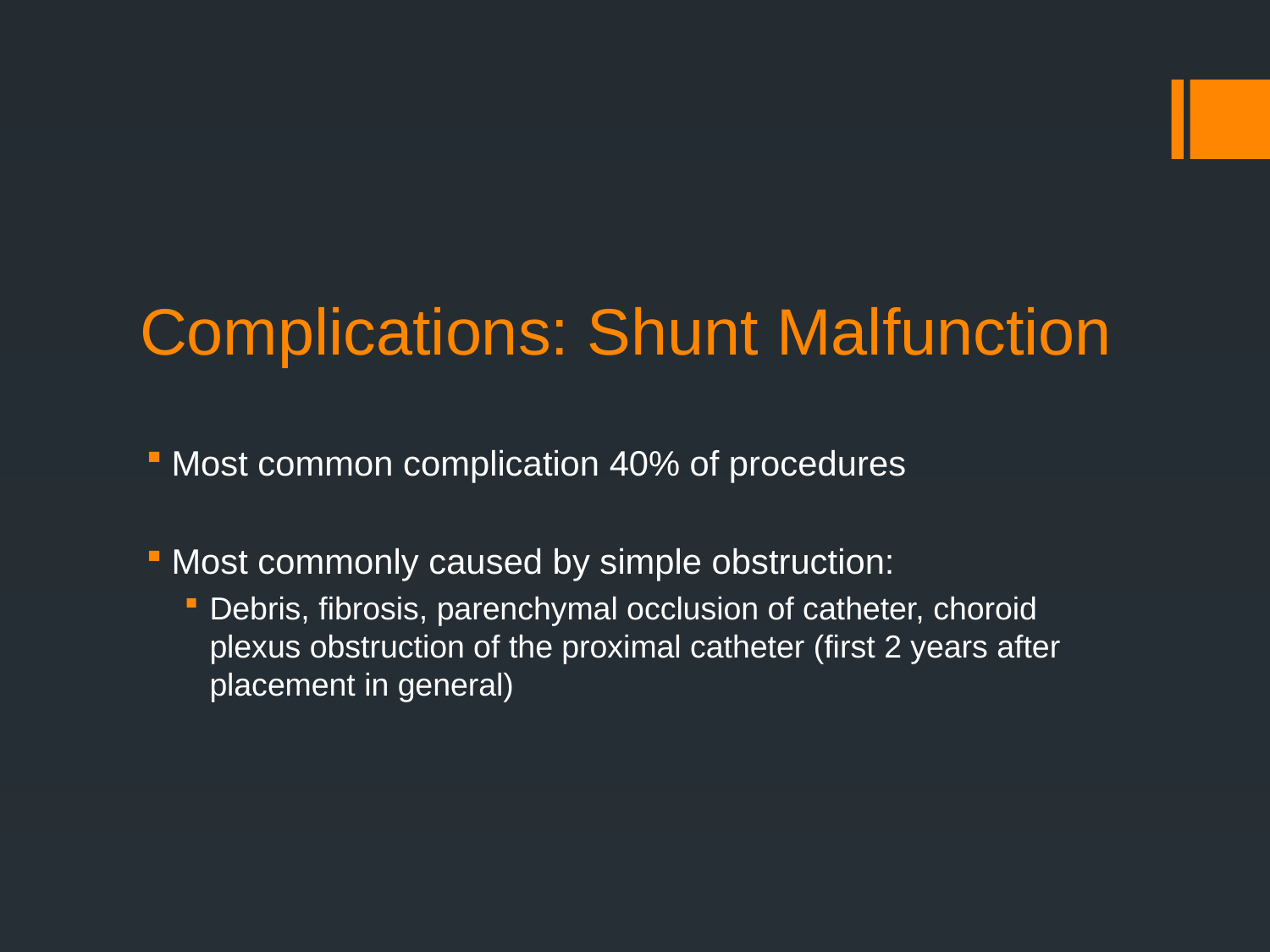

# Complications: Shunt Malfunction

Most common complication 40% of procedures

Most commonly caused by simple obstruction:
Debris, fibrosis, parenchymal occlusion of catheter, choroid plexus obstruction of the proximal catheter (first 2 years after placement in general)